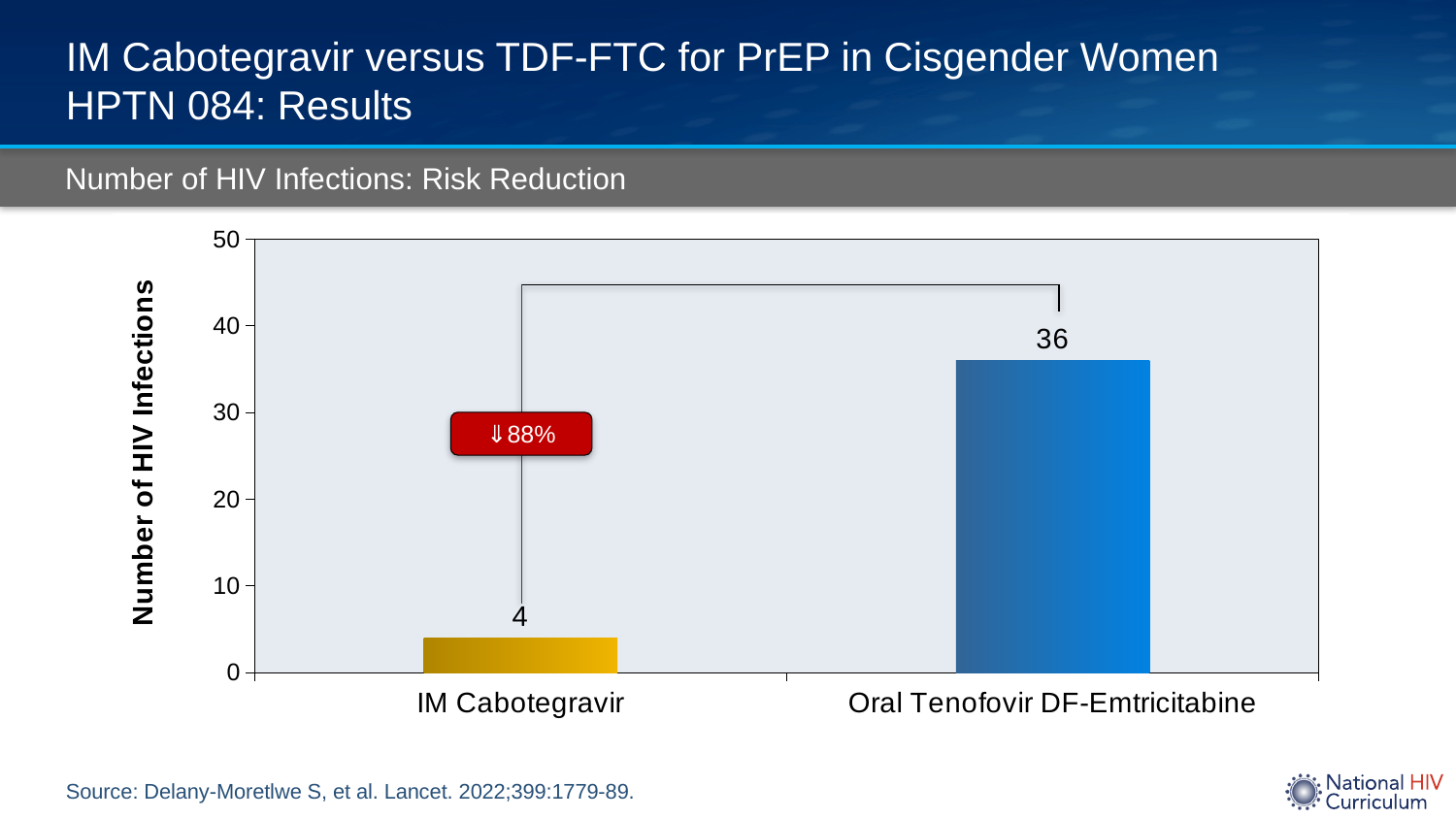

# IM Cabotegravir versus TDF-FTC for PrEP in Cisgender Women HPTN 084: Results
Number of HIV Infections: Risk Reduction

### Chart

| Category | Regimen |
|---|---|
| IM Cabotegravir | 4.0 |
| Oral Tenofovir DF-Emtricitabine | 36.0 |
⇓88%
Source: Delany-Moretlwe S, et al. Lancet. 2022;399:1779-89.